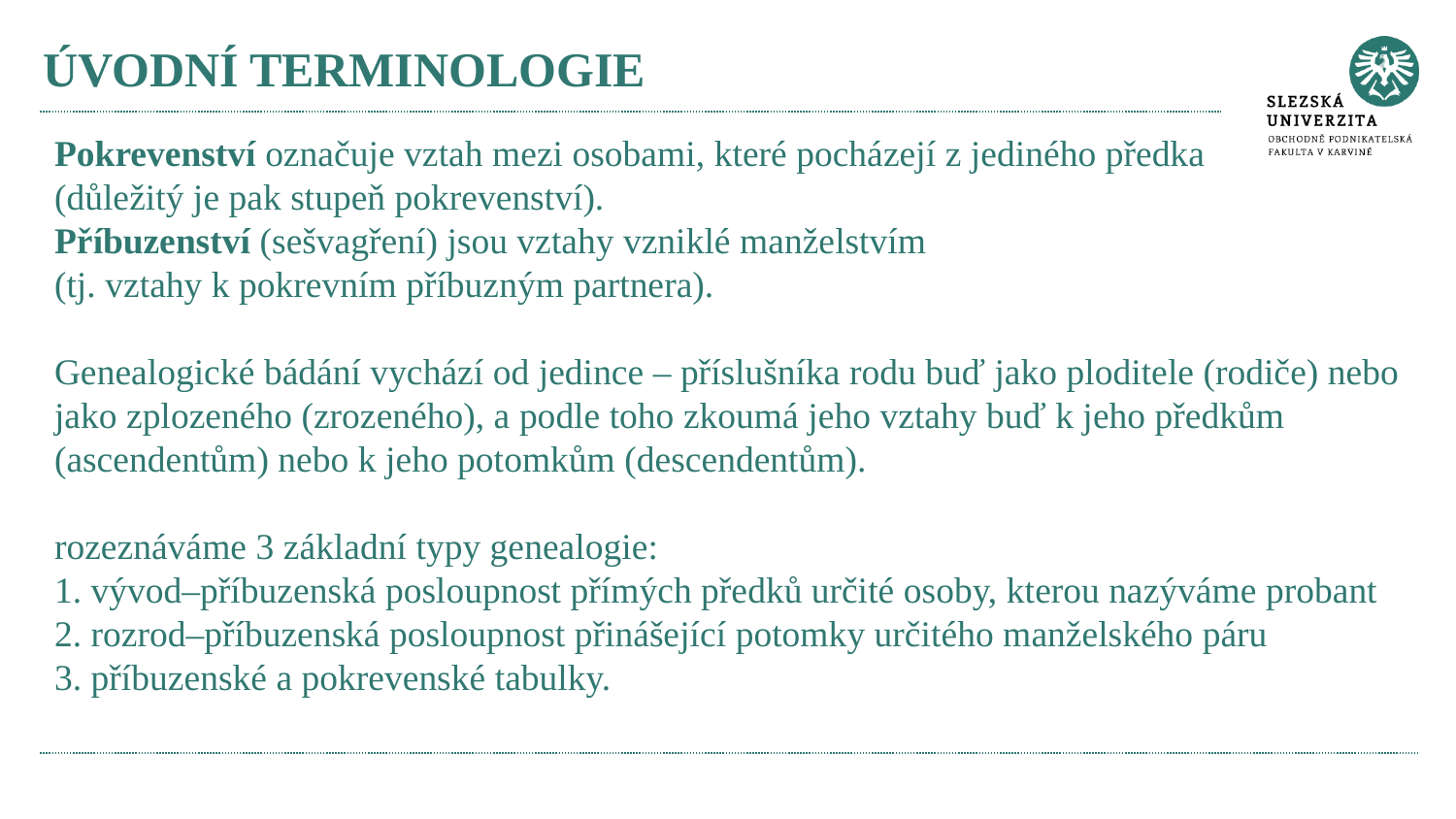

# ÚVODNÍ TERMINOLOGIE

Pokrevenství označuje vztah mezi osobami, které pocházejí z jediného předka
(důležitý je pak stupeň pokrevenství).
Příbuzenství (sešvagření) jsou vztahy vzniklé manželstvím
(tj. vztahy k pokrevním příbuzným partnera).

Genealogické bádání vychází od jedince – příslušníka rodu buď jako ploditele (rodiče) nebo jako zplozeného (zrozeného), a podle toho zkoumá jeho vztahy buď k jeho předkům (ascendentům) nebo k jeho potomkům (descendentům).

rozeznáváme 3 základní typy genealogie:
1. vývod–příbuzenská posloupnost přímých předků určité osoby, kterou nazýváme probant
2. rozrod–příbuzenská posloupnost přinášející potomky určitého manželského páru
3. příbuzenské a pokrevenské tabulky.